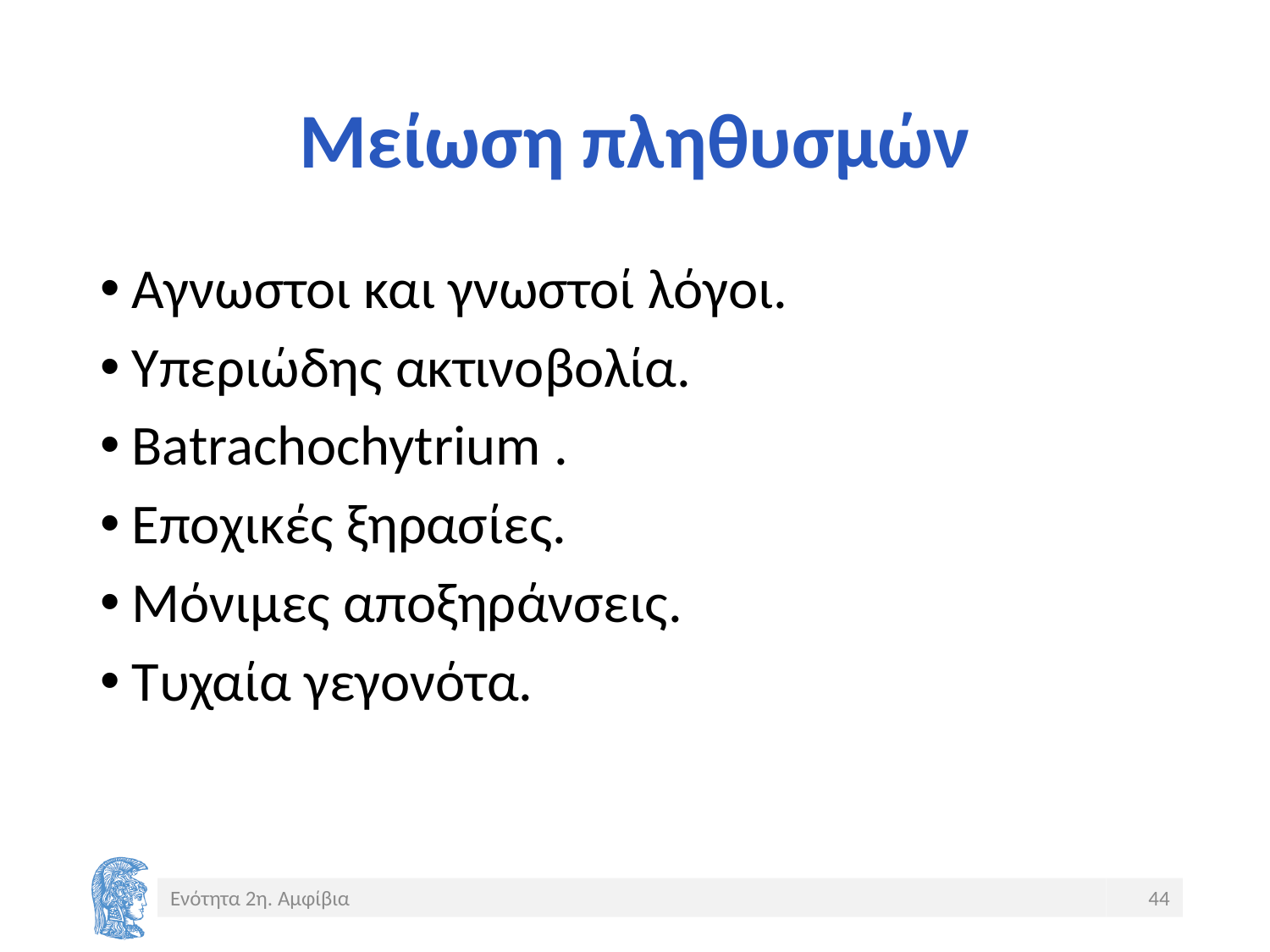

# Μείωση πληθυσμών
Αγνωστοι και γνωστοί λόγοι.
Υπεριώδης ακτινοβολία.
Batrachochytrium .
Εποχικές ξηρασίες.
Μόνιμες αποξηράνσεις.
Τυχαία γεγονότα.
Ενότητα 2η. Αμφίβια
44